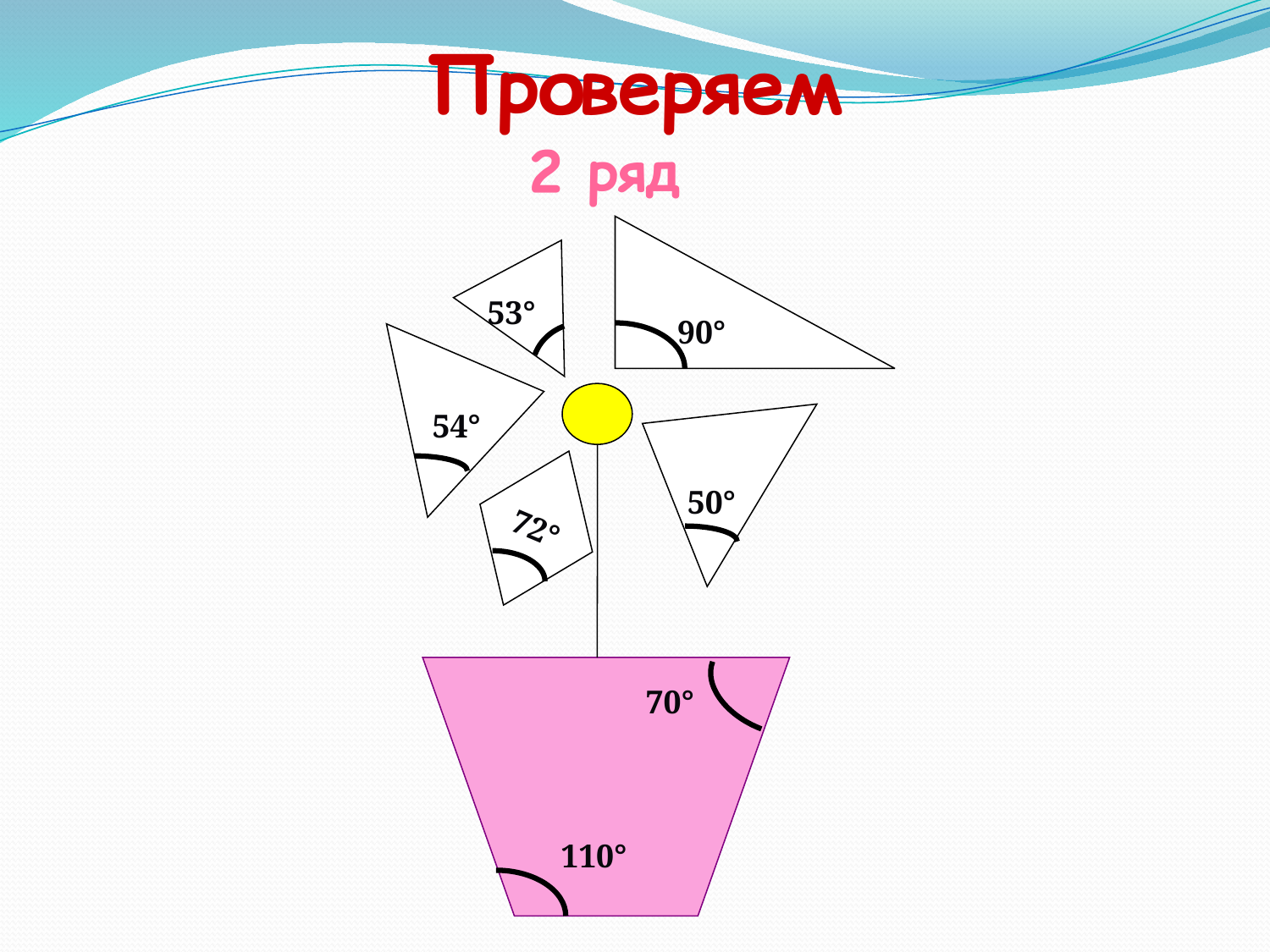

Проверяем
2 ряд

53°
90°

54°

72°

50°

70°
110°